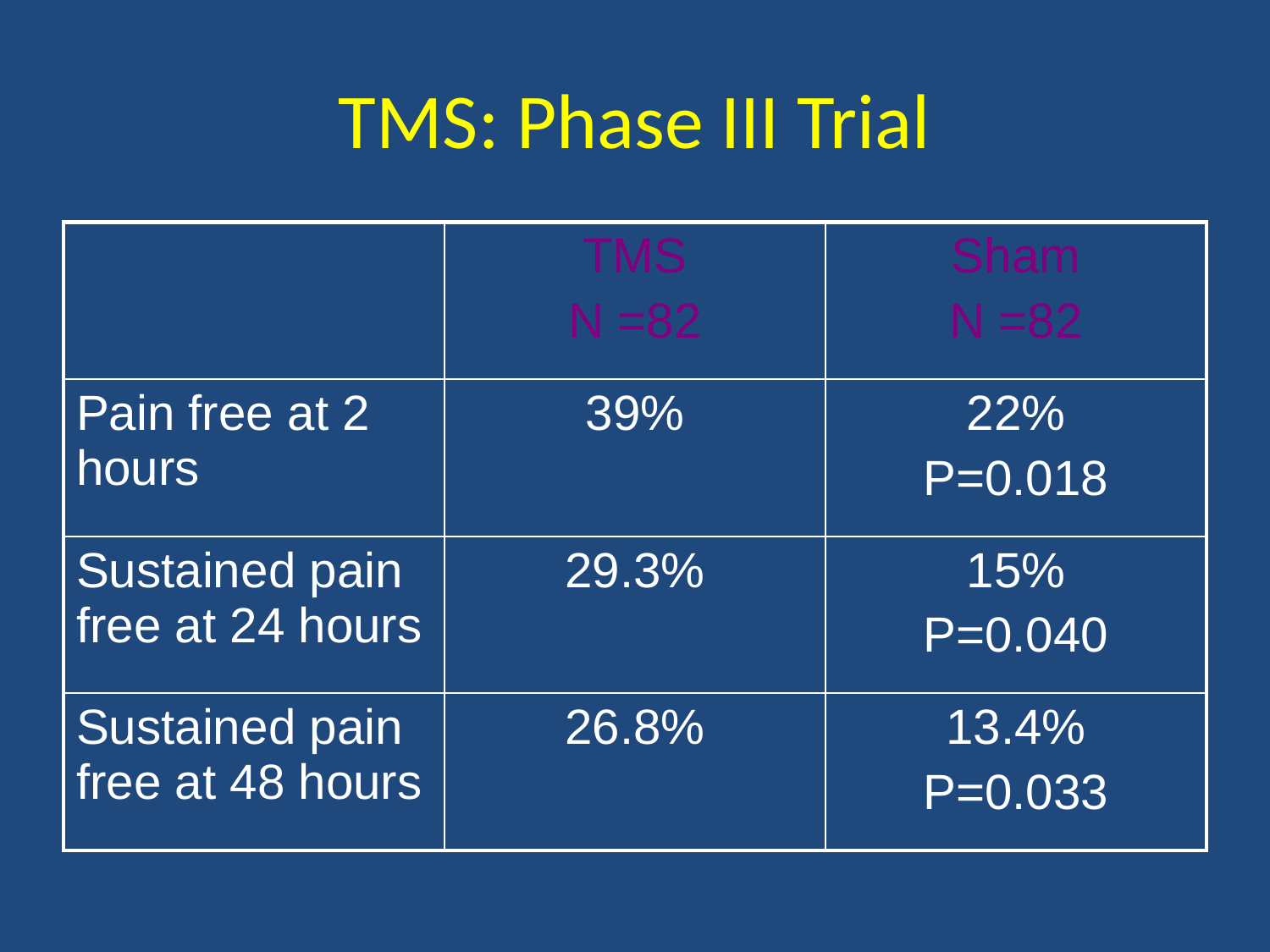

# TMS: Phase III Trial
|  | TMS N =82 | Sham N =82 |
| --- | --- | --- |
| Pain free at 2 hours | 39% | 22% P=0.018 |
| Sustained pain free at 24 hours | 29.3% | 15% P=0.040 |
| Sustained pain free at 48 hours | 26.8% | 13.4% P=0.033 |